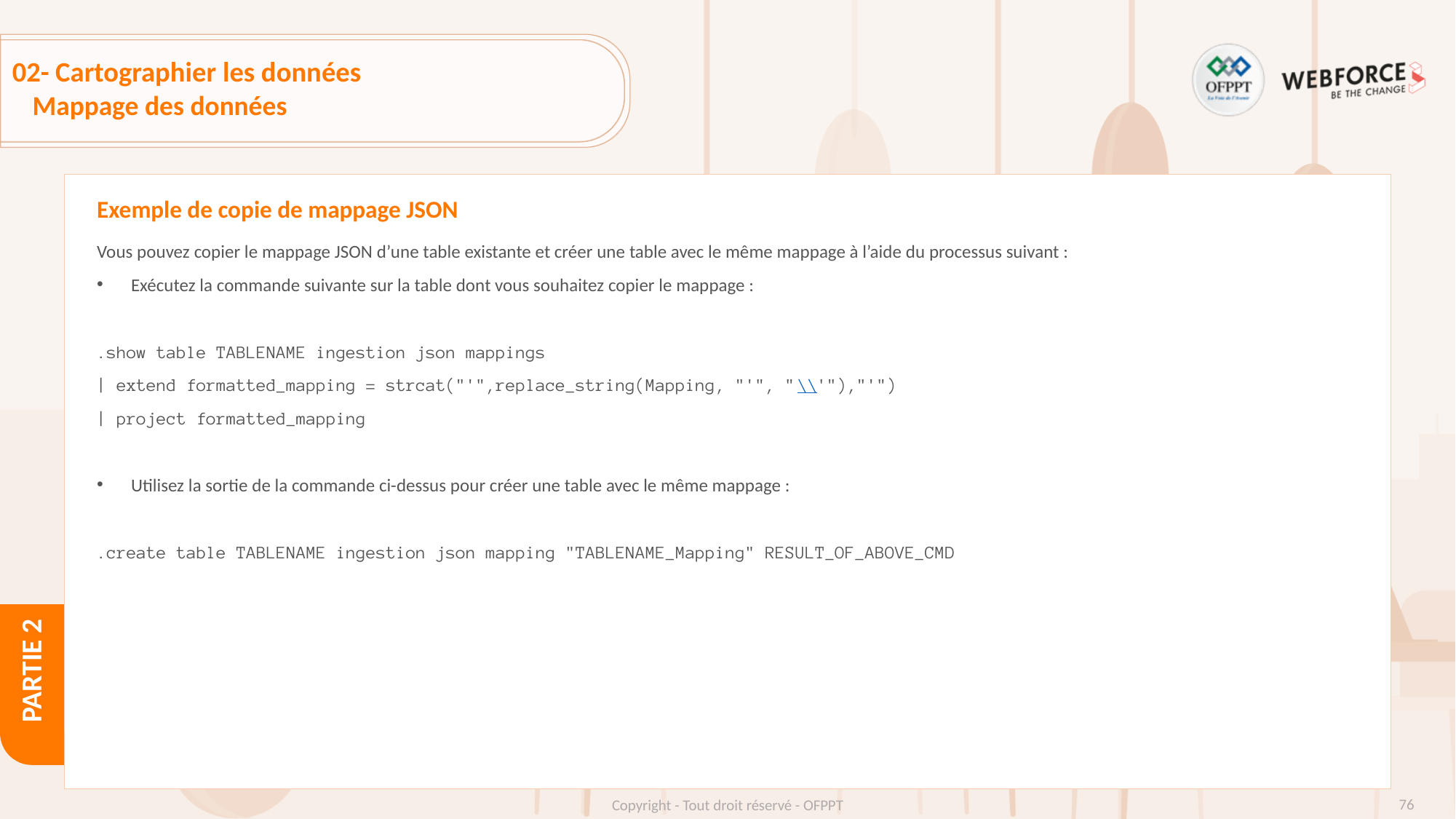

# 02- Cartographier les données
Mappage des données
Exemple de copie de mappage JSON
Vous pouvez copier le mappage JSON d’une table existante et créer une table avec le même mappage à l’aide du processus suivant :
Exécutez la commande suivante sur la table dont vous souhaitez copier le mappage :

.show table TABLENAME ingestion json mappings
| extend formatted_mapping = strcat("'",replace_string(Mapping, "'", "\\'"),"'")
| project formatted_mapping

Utilisez la sortie de la commande ci-dessus pour créer une table avec le même mappage :

.create table TABLENAME ingestion json mapping "TABLENAME_Mapping" RESULT_OF_ABOVE_CMD